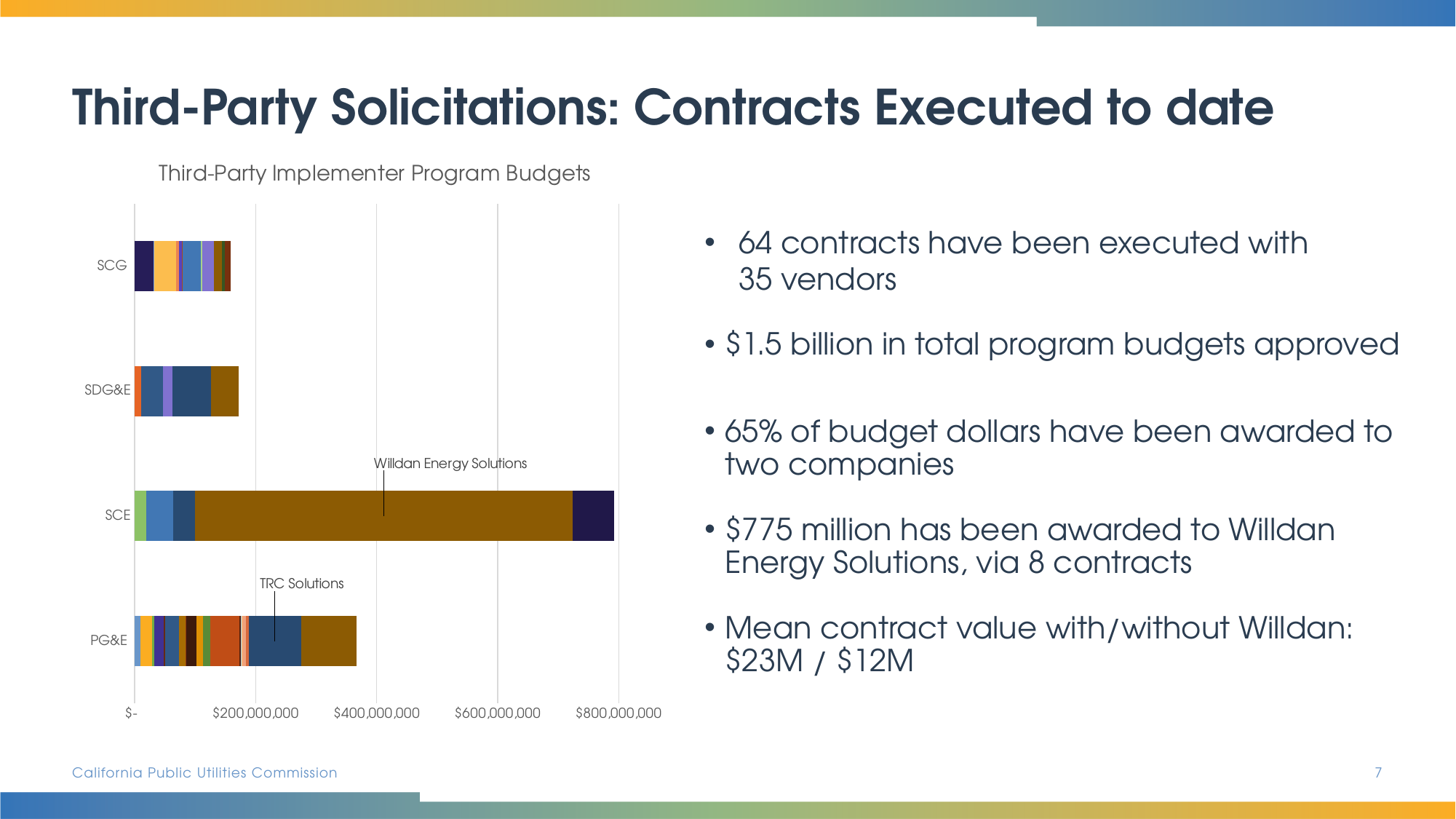

# Third-Party Solicitations: Contracts Executed to date

### Chart: Third-Party Implementer Program Budgets

| Category | 2050 Partners | AESC | Alternative Energy Systems Consulting (AESC) | California Retrofit, Inc. (CRI) | Cascade Energy, INC | City and County of San Francisco | CLEAResult Consulting Inc. | Cohen Ventures, Inc. dba Energy Solutions | County of Marin | County of Sonoma | DNV GL  | Ecology Action | EnergX | Energy Solutions  | Enervee Corporation | Enovity, Inc. | Franklin Energy Services  | Global Energy Services  | ICF  | kW Engineering, Inc.  | Nexant | Oracle America Inc. | Redwood Coast Energy Authority | San Joaquin Valley Clean Energy Organization | San Mateo City and County Association of Governments | Sierra Business Council | Staples & Associates | Strategic Energy Innovations | Synergy  | The Energy Coalition | TRC Solutions | Willdan Energy Solutions | Bidgely | Oracle | Cohen Ventures, DBA Energy Solutions |
|---|---|---|---|---|---|---|---|---|---|---|---|---|---|---|---|---|---|---|---|---|---|---|---|---|---|---|---|---|---|---|---|---|---|---|---|
| PG&E  | 9799696.0 | 18883821.0 | 4205579.0 | None | 15316931.0 | 2450261.0 | 22299520.0 | 10803242.0 | 565800.0 | 855000.0 | None | 17203245.0 | None | None | None | None | None | None | None | 10341324.0 | 12841663.0 | 47326436.0 | 765727.0 | 1965027.0 | 972000.0 | 1826957.0 | None | 6010016.0 | None | 3842000.0 | 86917873.0 | 91401540.0 | None | None | None |
| SCE | None | None | None | None | None | None | None | None | None | None | None | None | None | None | 19006236.0 | None | None | None | 44652888.0 | None | None | None | None | None | None | None | None | None | None | None | 36000000.0 | 624770000.0 | None | None | 67553849.0 |
| SDG&E | None | None | None | 10501926.0 | None | None | 36974313.0 | None | None | None | None | None | None | None | None | None | None | None | None | None | None | None | None | None | None | None | None | None | 14570000.0 | None | 64040000.0 | 46200000.0 | None | None | None |
| SCG  | None | None | None | None | None | None | None | None | None | None | 31044427.0 | None | 1338039.0 | 35669267.0 | None | 5300000.0 | 4499999.0 | 1346358.0 | 29873176.0 | None | None | None | None | None | None | None | 2700000.0 | None | 19800000.0 | None | None | 12350000.0 | 4940539.0 | 9279600.0 | None |
64 contracts have been executed with
35 vendors

$1.5 billion in total program budgets approved

65% of budget dollars have been awarded to two companies

$775 million has been awarded to Willdan Energy Solutions, via 8 contracts

Mean contract value with/without Willdan:
$23M / $12M
7